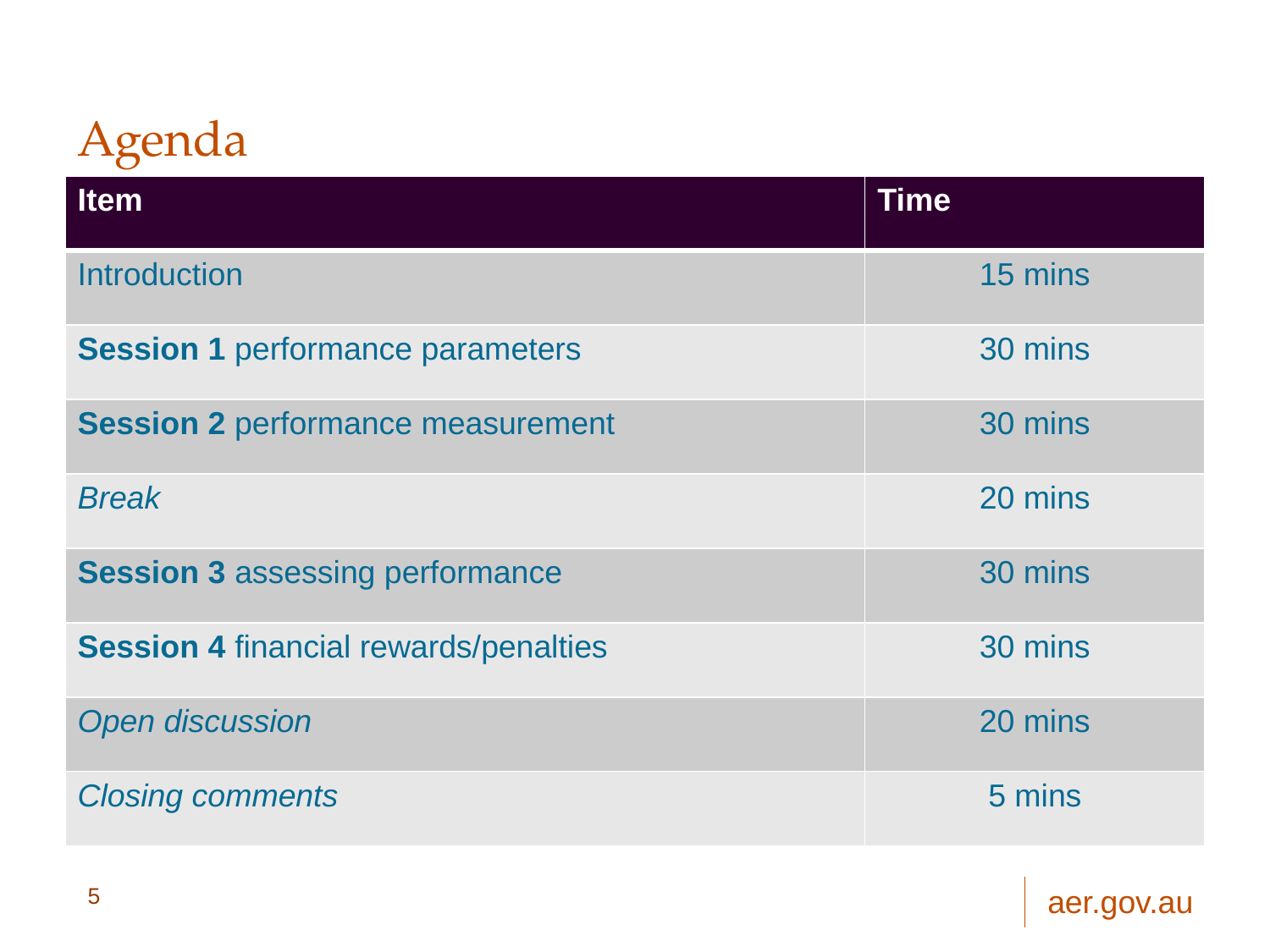

# Agenda
| Item | Time |
| --- | --- |
| Introduction | 15 mins |
| Session 1 performance parameters | 30 mins |
| Session 2 performance measurement | 30 mins |
| Break | 20 mins |
| Session 3 assessing performance | 30 mins |
| Session 4 financial rewards/penalties | 30 mins |
| Open discussion | 20 mins |
| Closing comments | 5 mins |